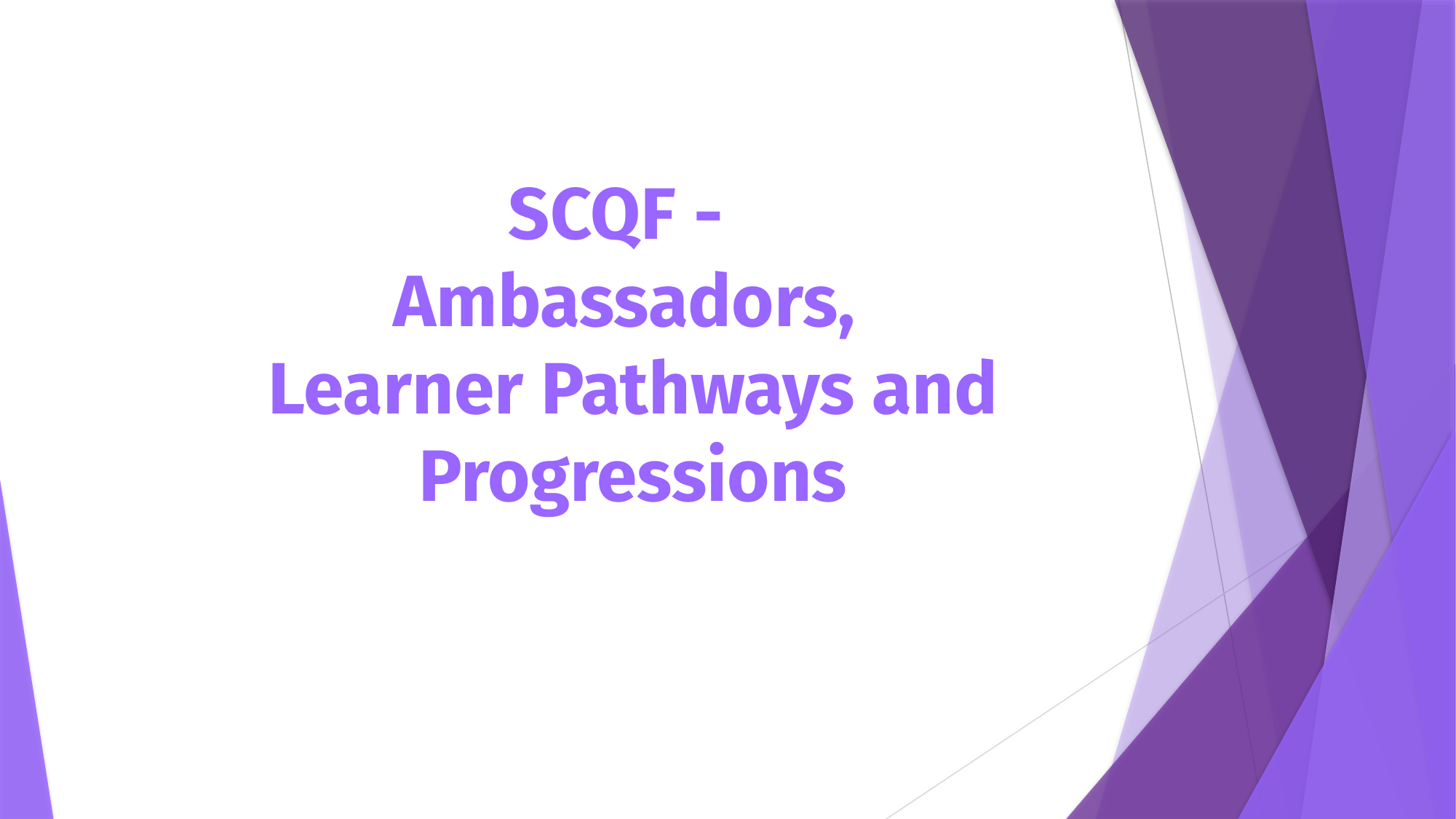

# SCQF - Ambassadors, Learner Pathways and Progressions